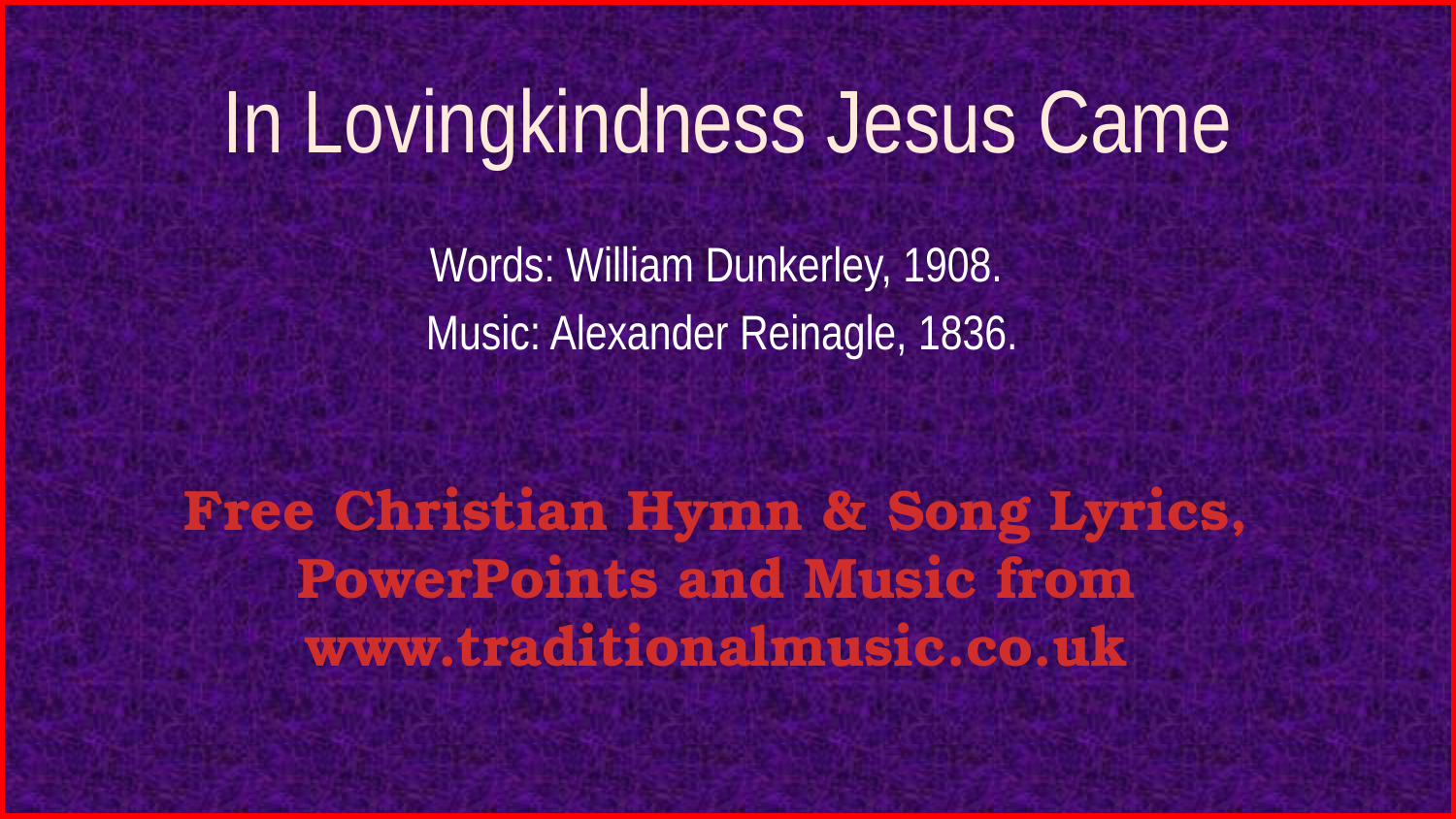

# In Lovingkindness Jesus Came
Words: William Dunkerley, 1908.
Music: Alexander Reinagle, 1836.